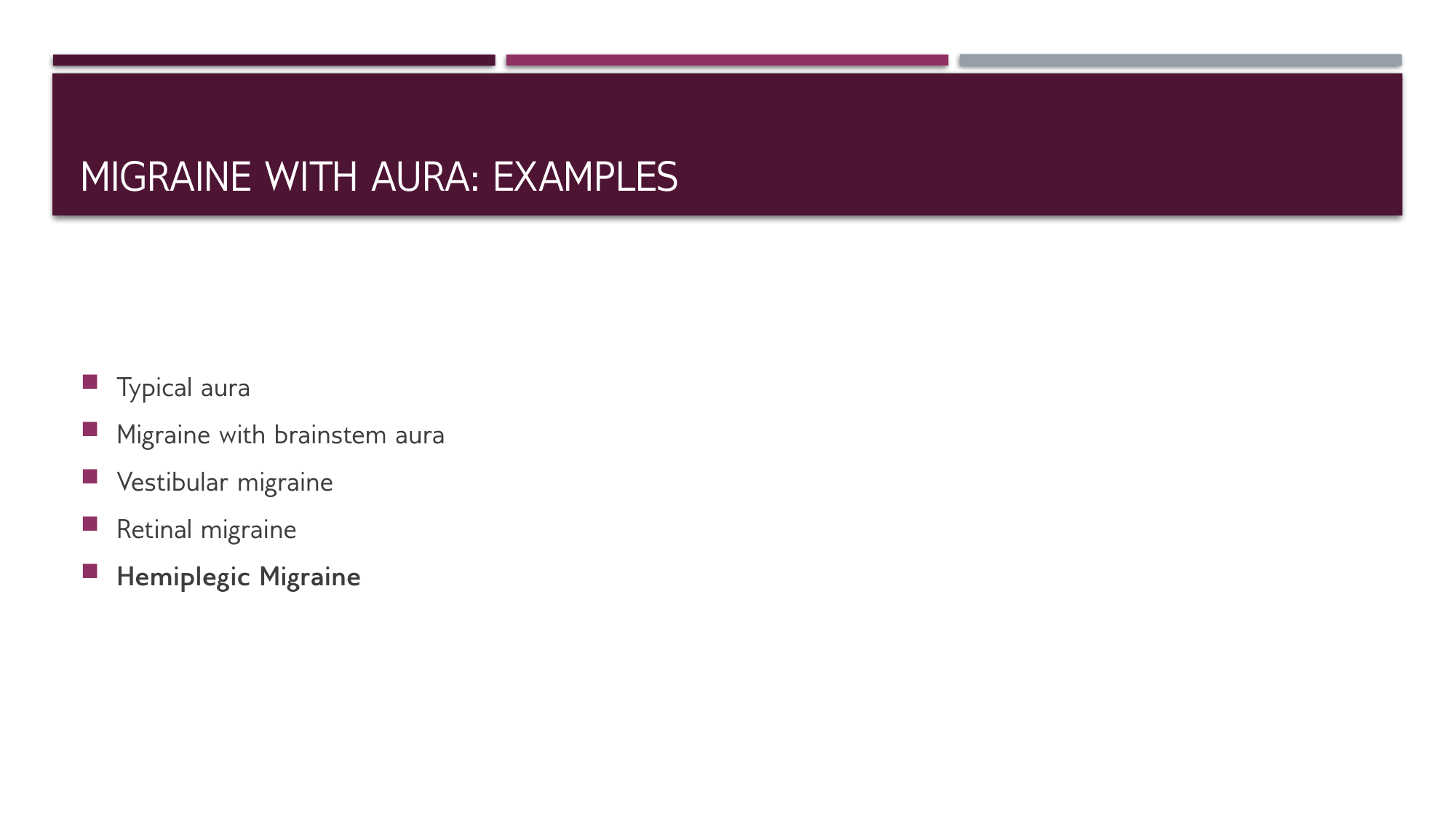

# Migraine with aura: examples
Typical aura
Migraine with brainstem aura
Vestibular migraine
Retinal migraine
Hemiplegic Migraine